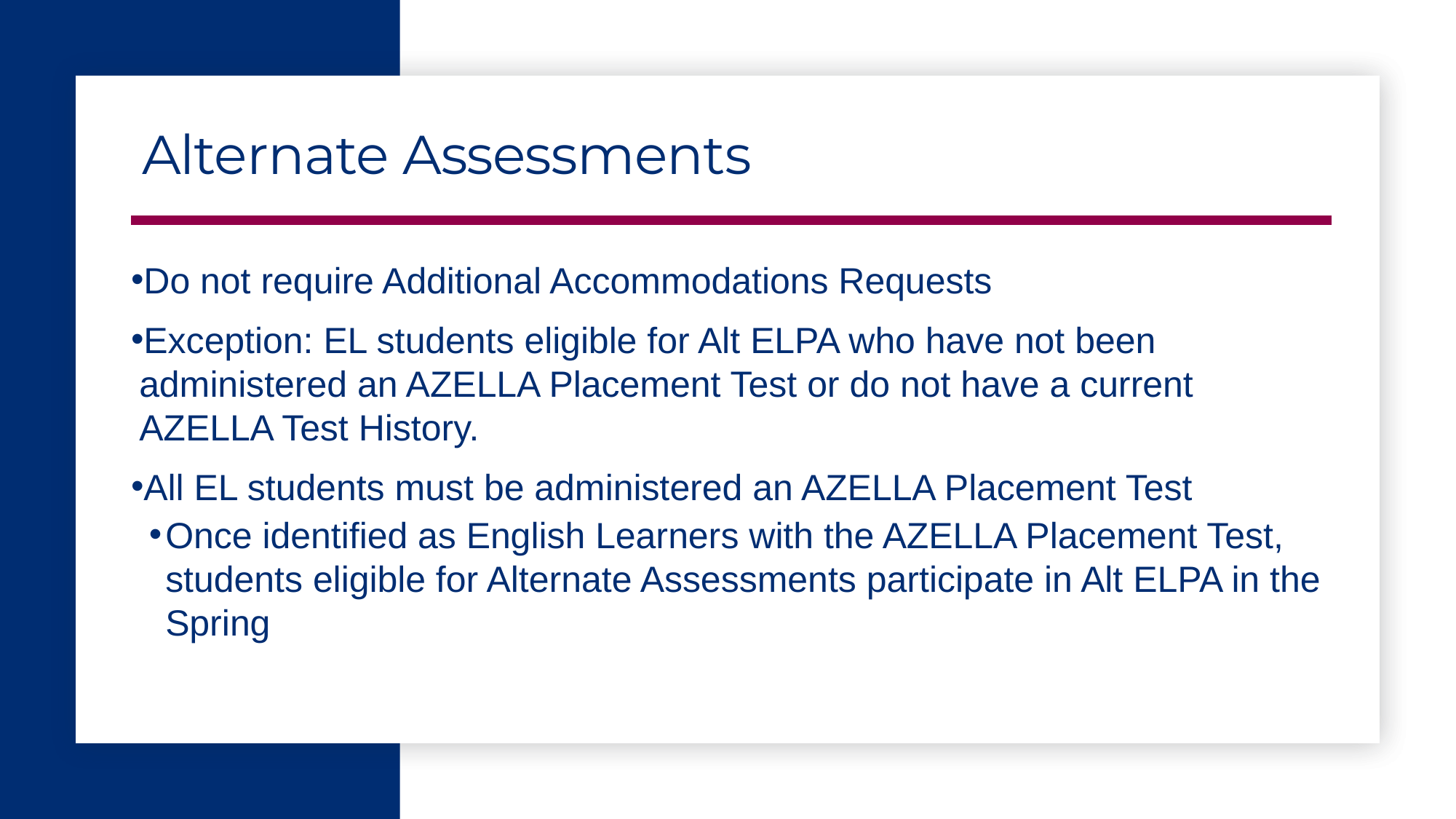

# Alternate Assessments
Do not require Additional Accommodations Requests
Exception: EL students eligible for Alt ELPA who have not been administered an AZELLA Placement Test or do not have a current AZELLA Test History.
All EL students must be administered an AZELLA Placement Test
Once identified as English Learners with the AZELLA Placement Test, students eligible for Alternate Assessments participate in Alt ELPA in the Spring